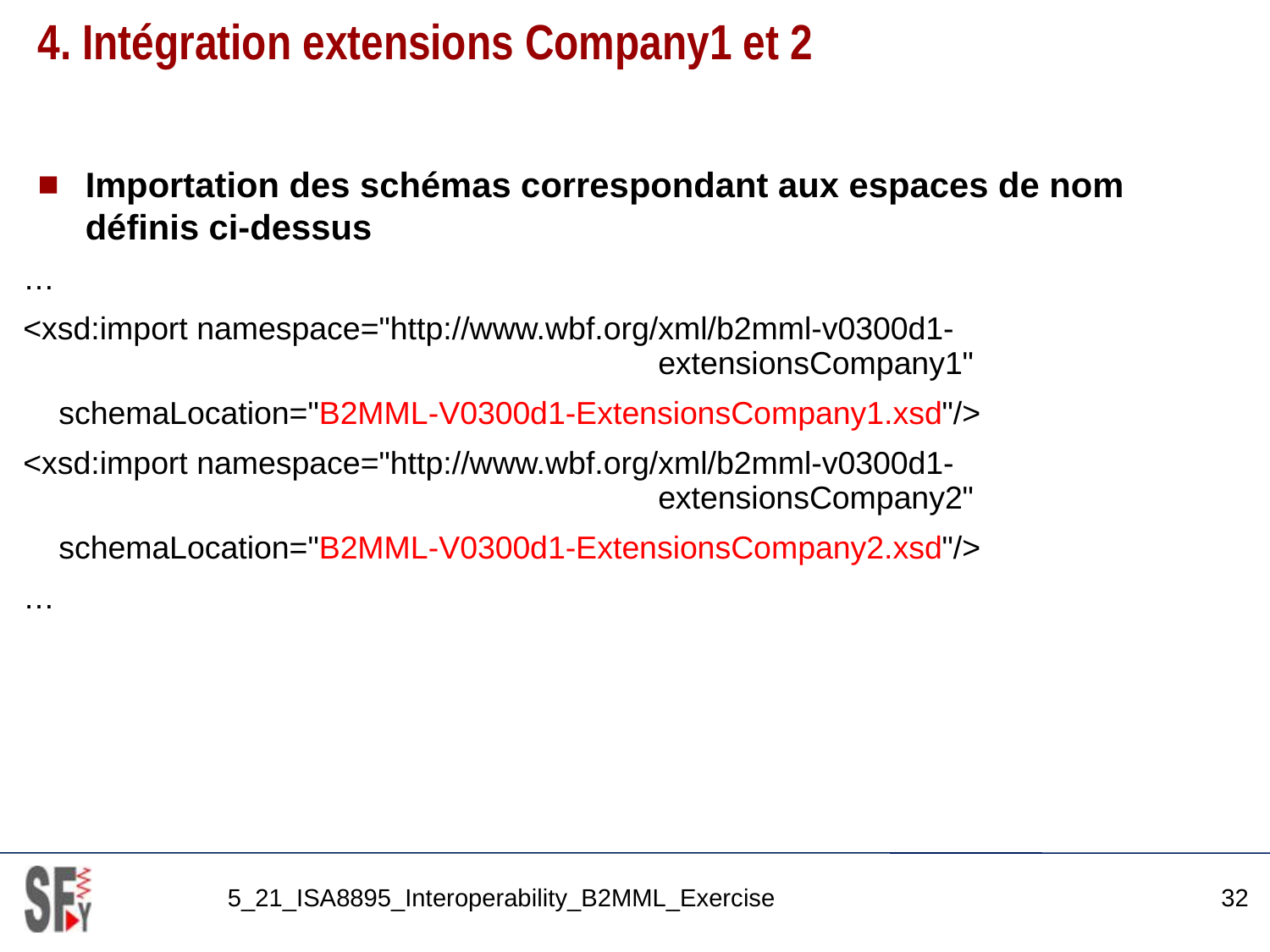

# 4. Intégration extensions Company1 et 2
Importation des schémas correspondant aux espaces de nom définis ci-dessus

…
<xsd:import namespace="http://www.wbf.org/xml/b2mml-v0300d1-							extensionsCompany1"
    schemaLocation="B2MML-V0300d1-ExtensionsCompany1.xsd"/>
<xsd:import namespace="http://www.wbf.org/xml/b2mml-v0300d1-							extensionsCompany2"
    schemaLocation="B2MML-V0300d1-ExtensionsCompany2.xsd"/>
…

5_21_ISA8895_Interoperability_B2MML_Exercise
32